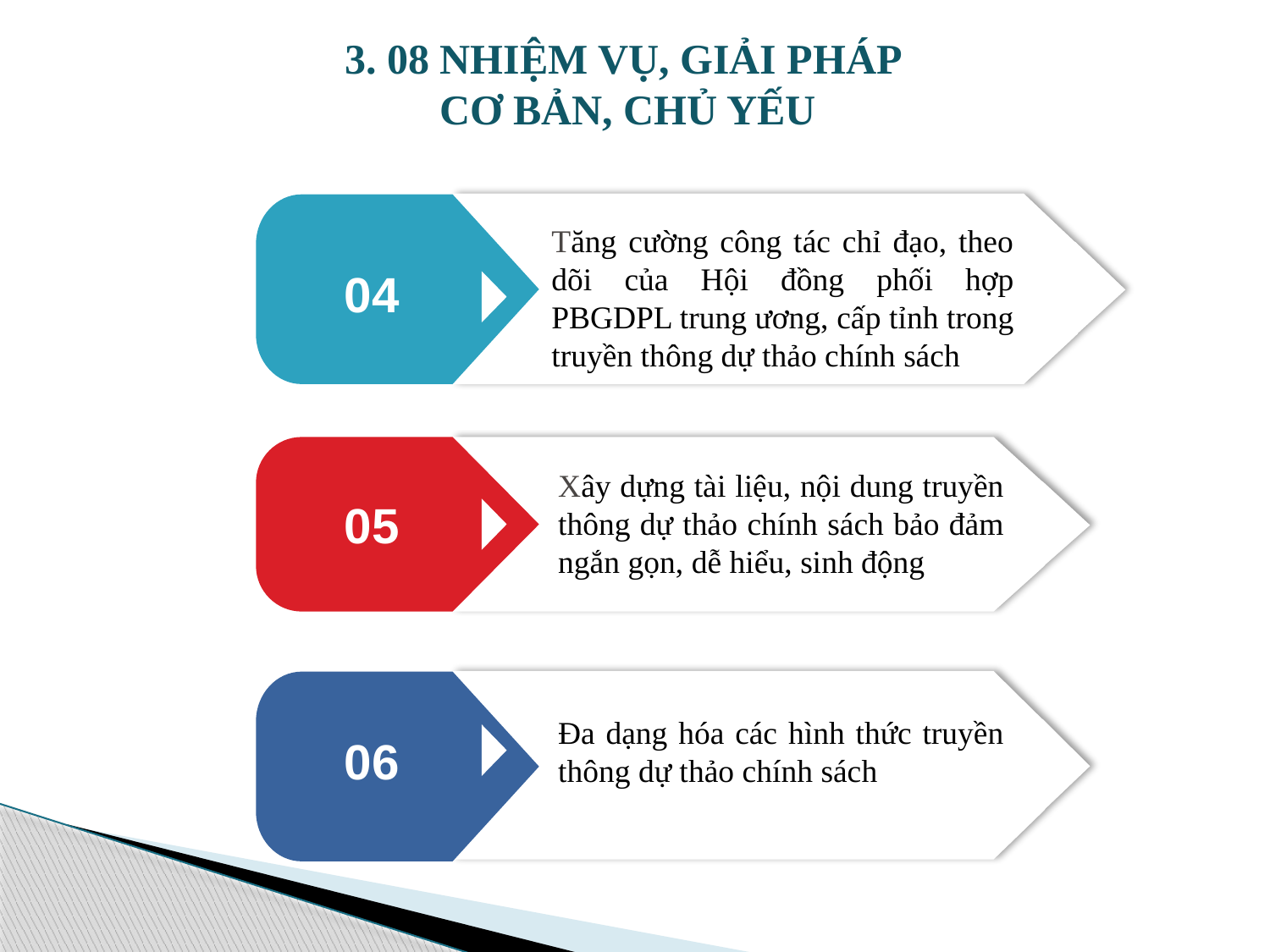

3. 08 NHIỆM VỤ, GIẢI PHÁP
CƠ BẢN, CHỦ YẾU

Tăng cường công tác chỉ đạo, theo dõi của Hội đồng phối hợp PBGDPL trung ương, cấp tỉnh trong truyền thông dự thảo chính sách
04

Xây dựng tài liệu, nội dung truyền thông dự thảo chính sách bảo đảm ngắn gọn, dễ hiểu, sinh động
05

Đa dạng hóa các hình thức truyền thông dự thảo chính sách
06